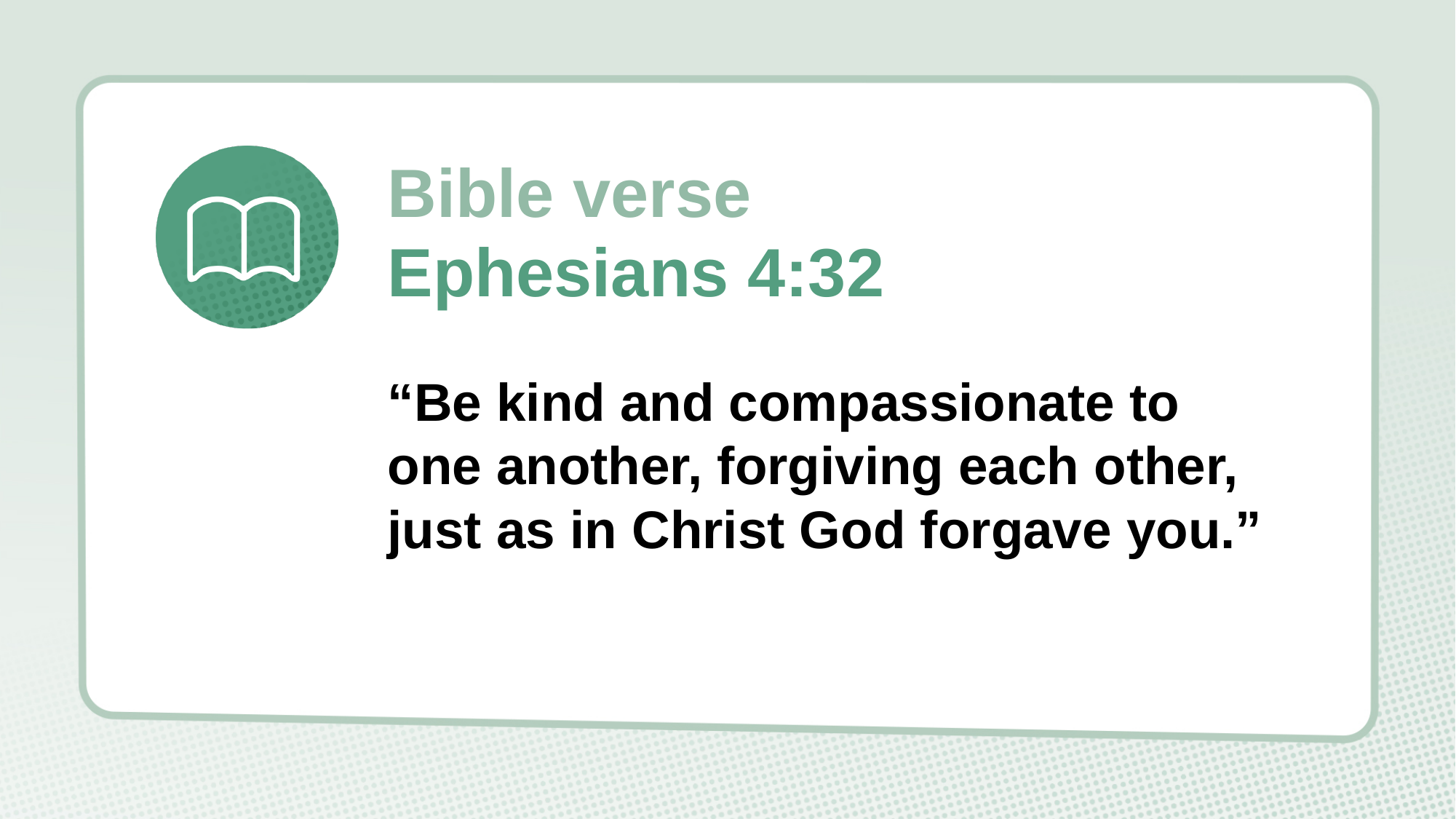

# Ephesians 4:32
“Be kind and compassionate to one another, forgiving each other, just as in Christ God forgave you.”